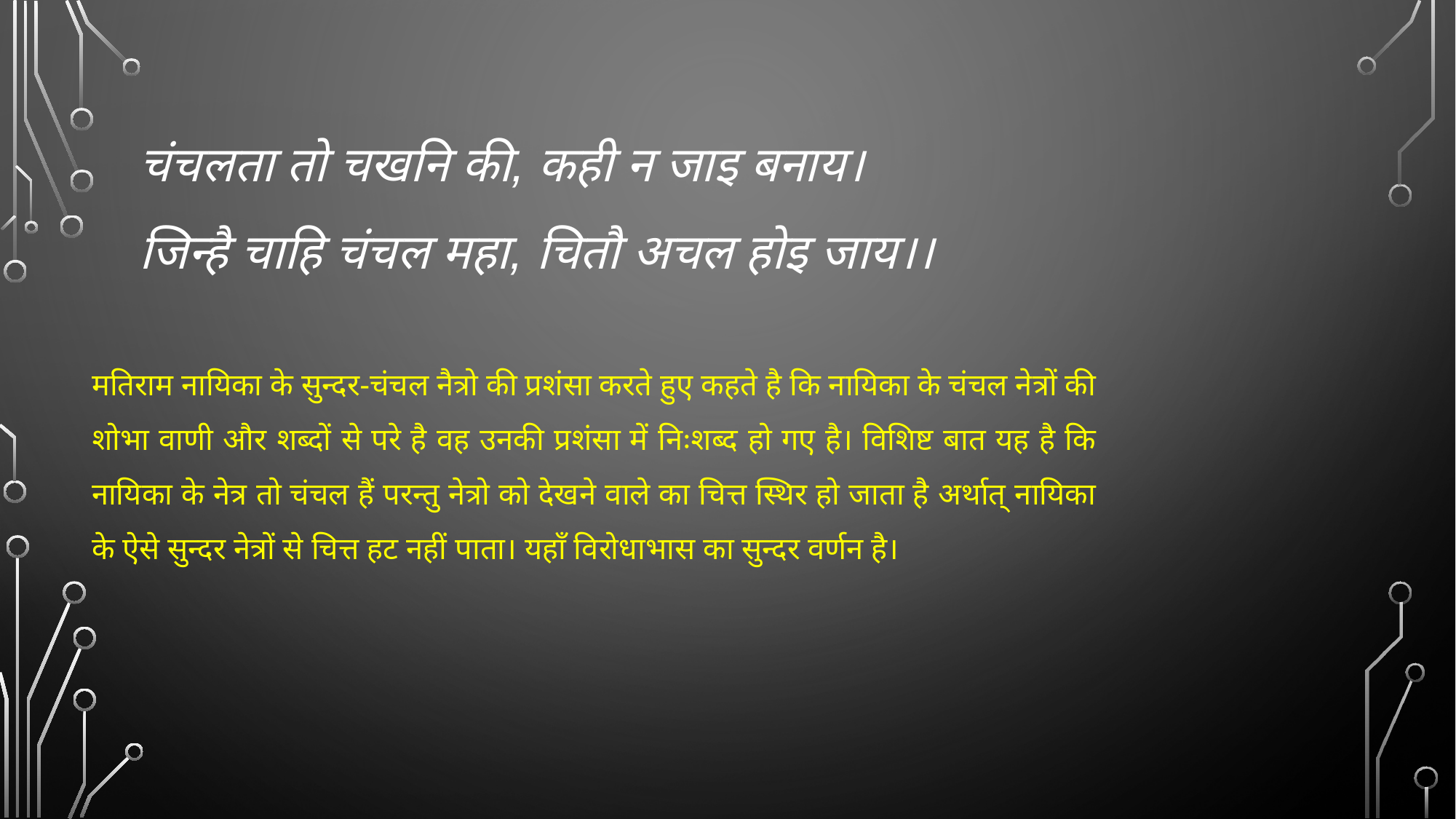

# चंचलता तो चखनि की, कही न जाइ बनाय। जिन्है चाहि चंचल महा, चितौ अचल होइ जाय।।
मतिराम नायिका के सुन्दर-चंचल नैत्रो की प्रशंसा करते हुए कहते है कि नायिका के चंचल नेत्रों की शोभा वाणी और शब्दों से परे है वह उनकी प्रशंसा में निःशब्द हो गए है। विशिष्ट बात यह है कि नायिका के नेत्र तो चंचल हैं परन्तु नेत्रो को देखने वाले का चित्त स्थिर हो जाता है अर्थात् नायिका के ऐसे सुन्दर नेत्रों से चित्त हट नहीं पाता। यहाँ विरोधाभास का सुन्दर वर्णन है।